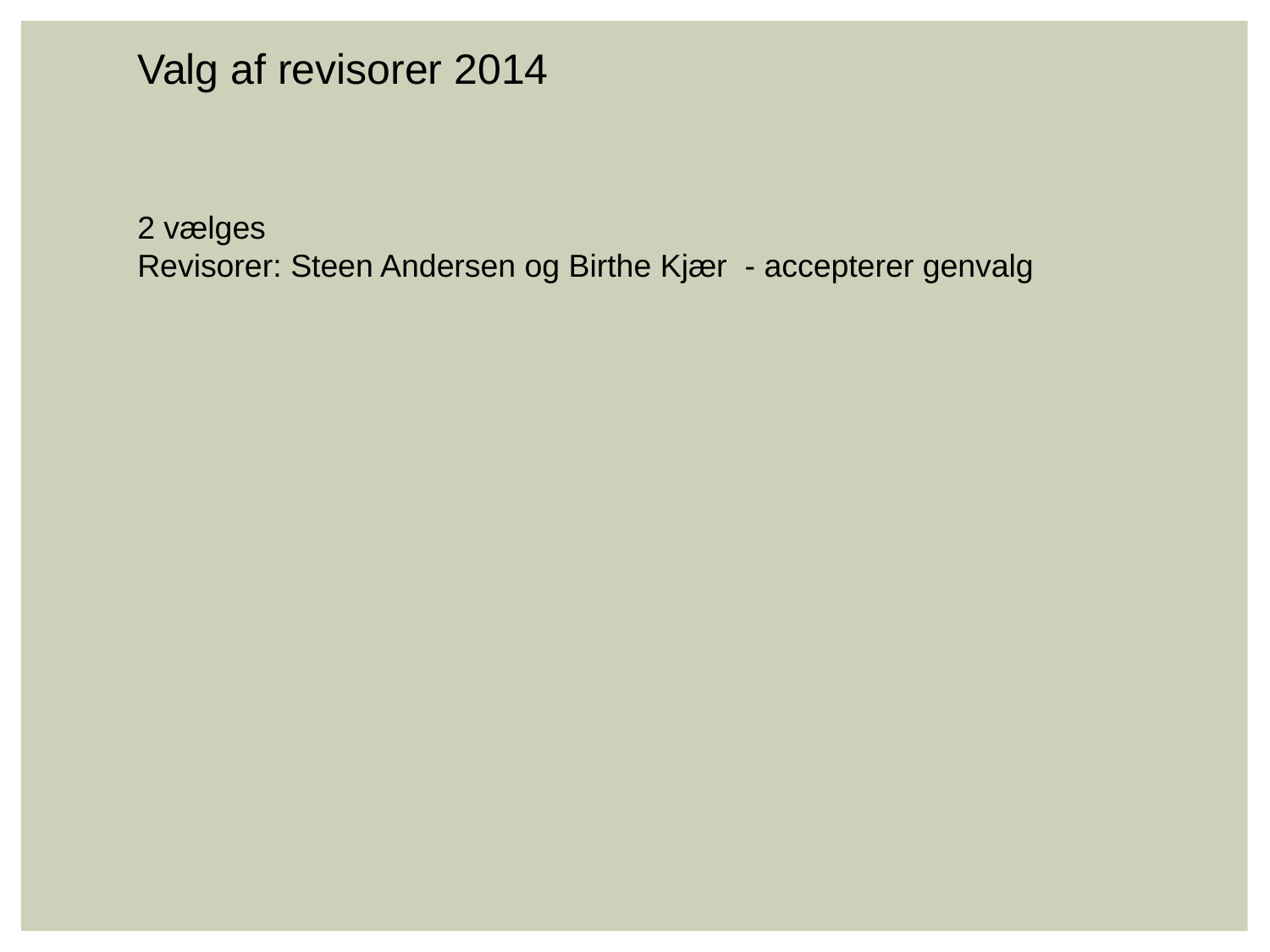

Valg af revisorer 2014
2 vælges
Revisorer: Steen Andersen og Birthe Kjær  - accepterer genvalg